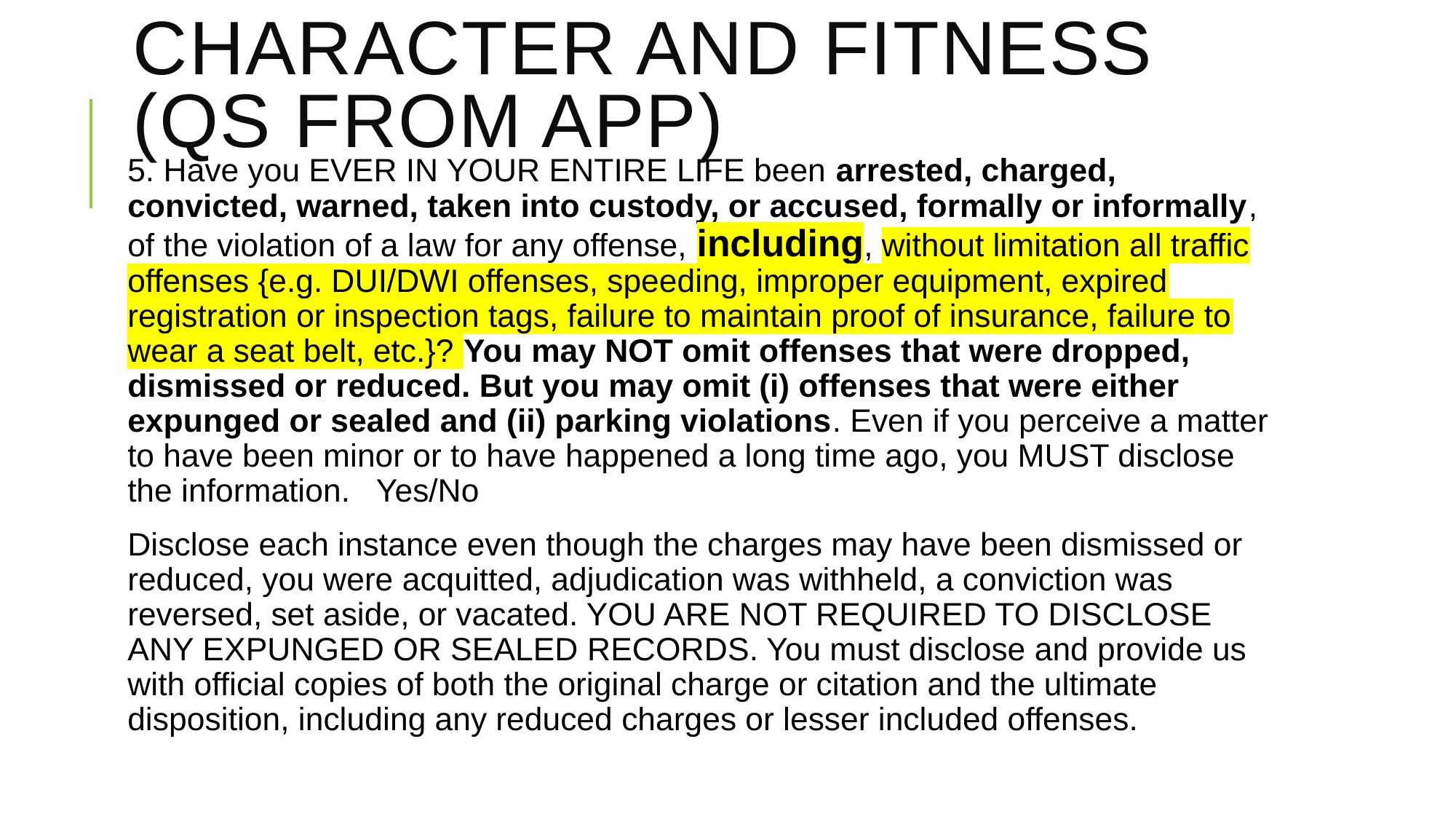

# Character and fitness (Qs from app)
5. Have you EVER IN YOUR ENTIRE LIFE been arrested, charged, convicted, warned, taken into custody, or accused, formally or informally, of the violation of a law for any offense, including, without limitation all traffic offenses {e.g. DUI/DWI offenses, speeding, improper equipment, expired registration or inspection tags, failure to maintain proof of insurance, failure to wear a seat belt, etc.}? You may NOT omit offenses that were dropped, dismissed or reduced. But you may omit (i) offenses that were either expunged or sealed and (ii) parking violations. Even if you perceive a matter to have been minor or to have happened a long time ago, you MUST disclose the information.   Yes/No
Disclose each instance even though the charges may have been dismissed or reduced, you were acquitted, adjudication was withheld, a conviction was reversed, set aside, or vacated. YOU ARE NOT REQUIRED TO DISCLOSE ANY EXPUNGED OR SEALED RECORDS. You must disclose and provide us with official copies of both the original charge or citation and the ultimate disposition, including any reduced charges or lesser included offenses.